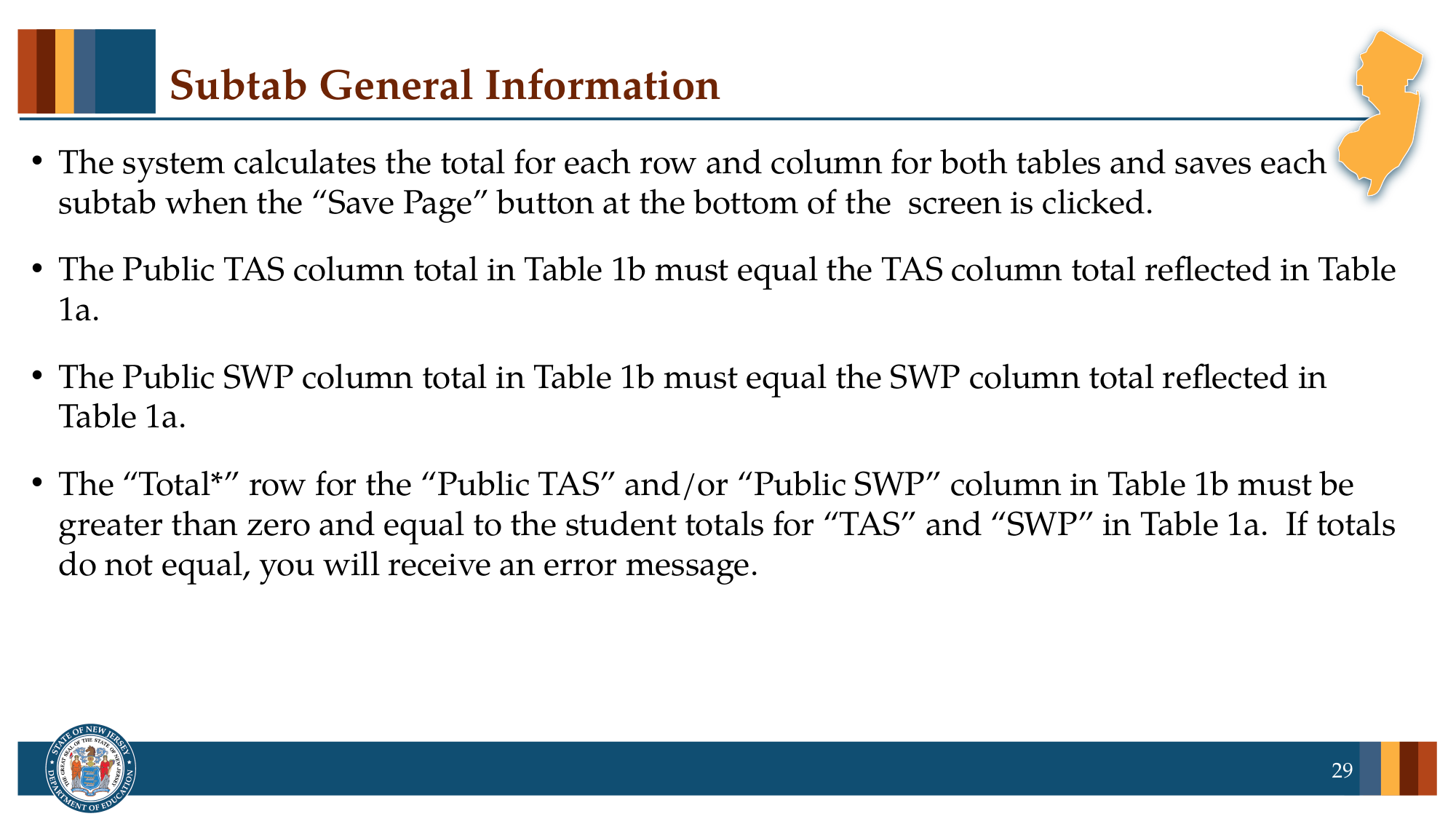

# Subtab General Information
The system calculates the total for each row and column for both tables and saves each subtab when the “Save Page” button at the bottom of the  screen is clicked.
The Public TAS column total in Table 1b must equal the TAS column total reflected in Table 1a.
The Public SWP column total in Table 1b must equal the SWP column total reflected in Table 1a.
The “Total*” row for the “Public TAS” and/or “Public SWP” column in Table 1b must be greater than zero and equal to the student totals for “TAS” and “SWP” in Table 1a.  If totals do not equal, you will receive an error message.
29